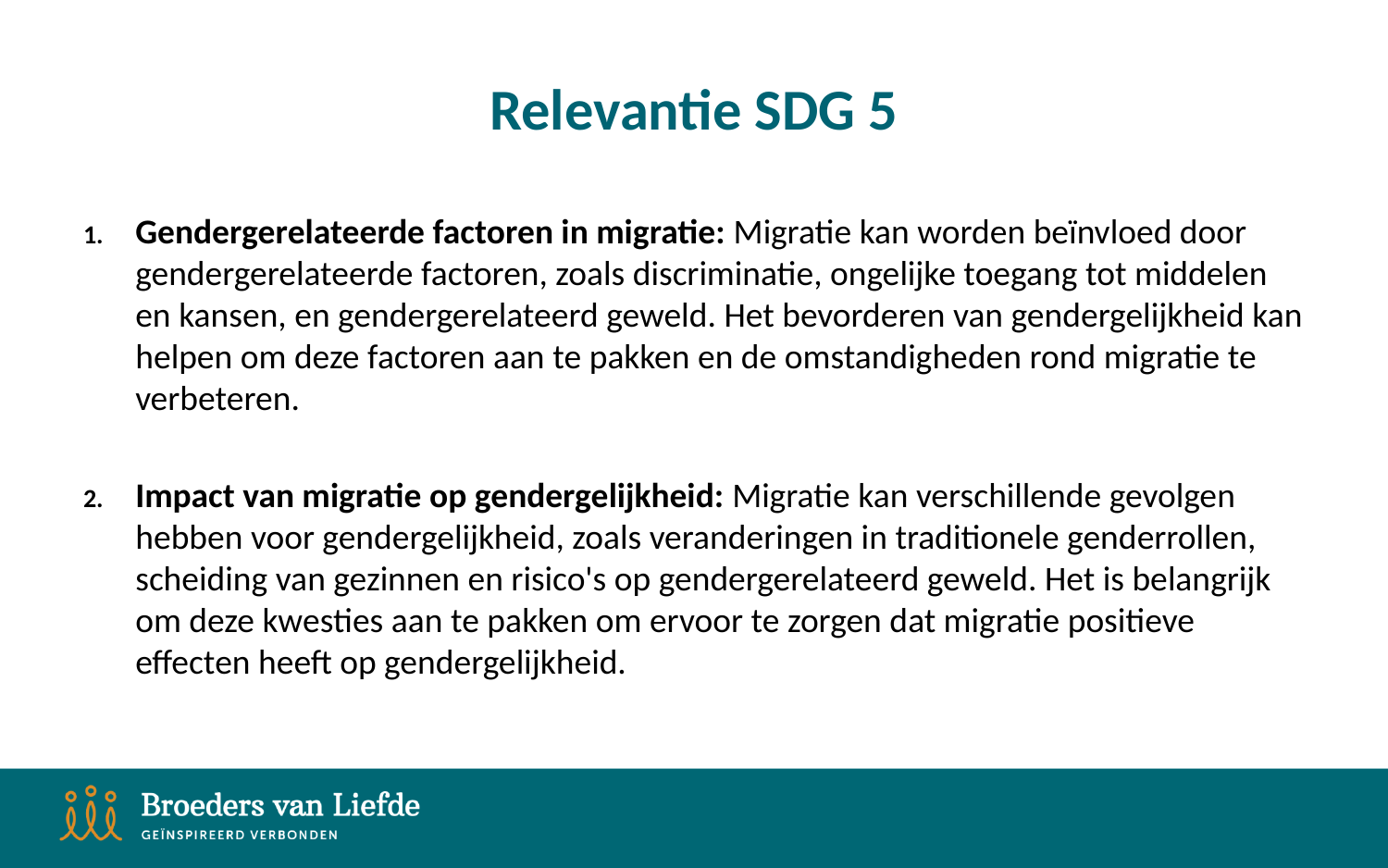

# Relevantie SDG 5
Gendergerelateerde factoren in migratie: Migratie kan worden beïnvloed door gendergerelateerde factoren, zoals discriminatie, ongelijke toegang tot middelen en kansen, en gendergerelateerd geweld. Het bevorderen van gendergelijkheid kan helpen om deze factoren aan te pakken en de omstandigheden rond migratie te verbeteren.

Impact van migratie op gendergelijkheid: Migratie kan verschillende gevolgen hebben voor gendergelijkheid, zoals veranderingen in traditionele genderrollen, scheiding van gezinnen en risico's op gendergerelateerd geweld. Het is belangrijk om deze kwesties aan te pakken om ervoor te zorgen dat migratie positieve effecten heeft op gendergelijkheid.